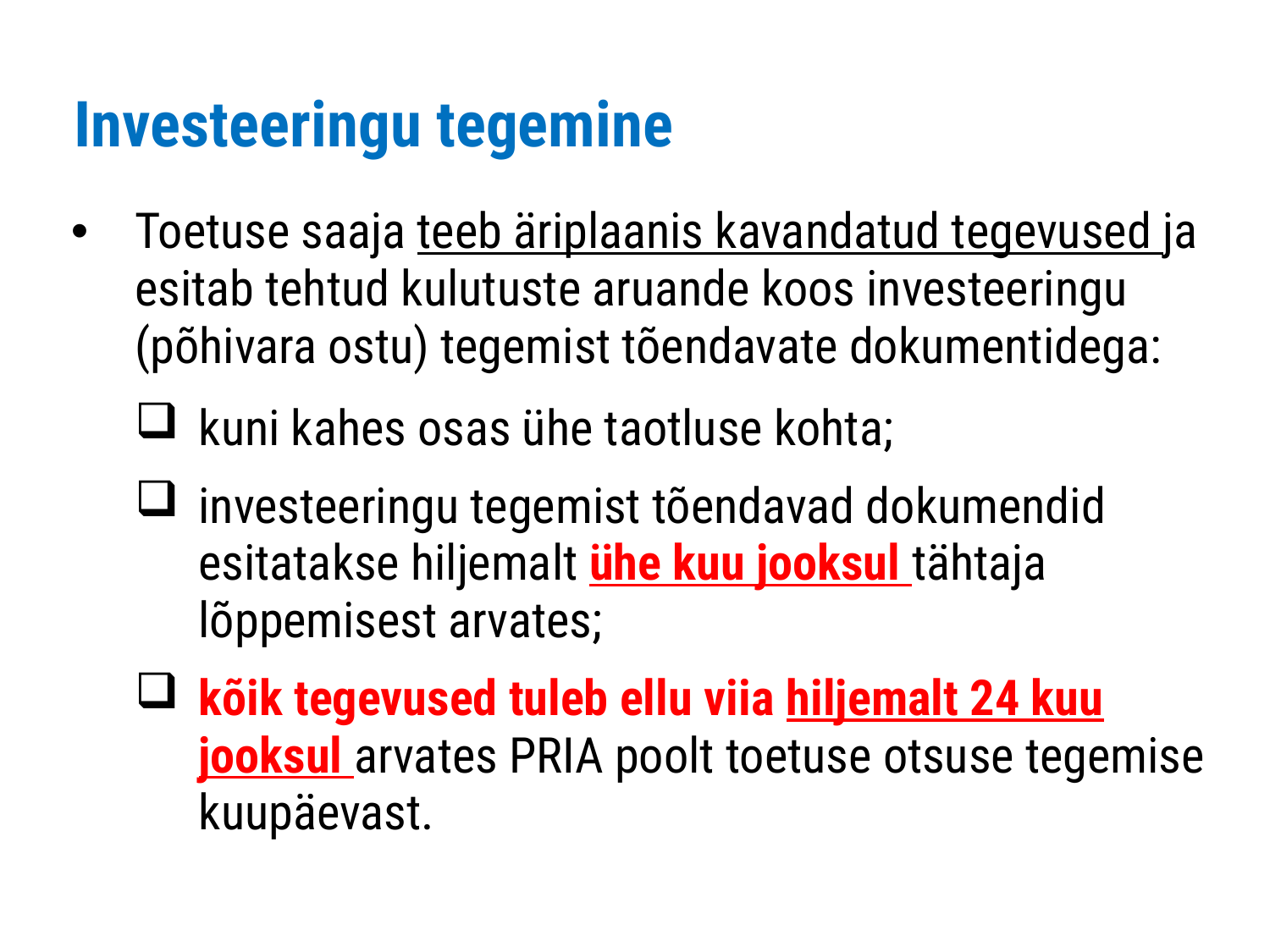

# Investeeringu tegemine
Toetuse saaja teeb äriplaanis kavandatud tegevused ja esitab tehtud kulutuste aruande koos investeeringu (põhivara ostu) tegemist tõendavate dokumentidega:
kuni kahes osas ühe taotluse kohta;
investeeringu tegemist tõendavad dokumendid esitatakse hiljemalt ühe kuu jooksul tähtaja lõppemisest arvates;
kõik tegevused tuleb ellu viia hiljemalt 24 kuu jooksul arvates PRIA poolt toetuse otsuse tegemise kuupäevast.